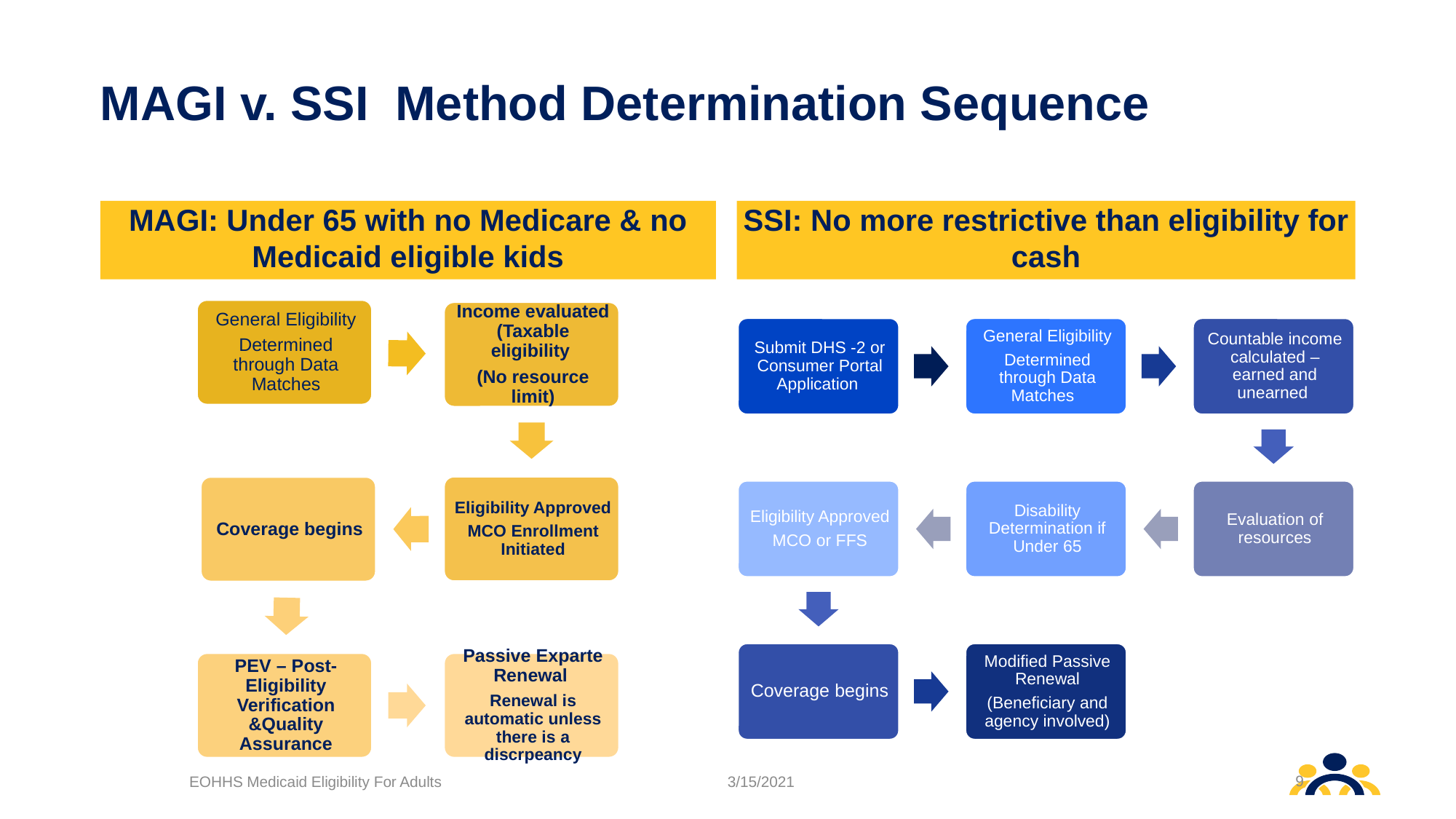

# MAGI v. SSI  Method Determination Sequence
MAGI: Under 65 with no Medicare & no Medicaid eligible kids
SSI: No more restrictive than eligibility for cash
General Eligibility
Determined through Data Matches

Income evaluated (Taxable eligibility
(No resource limit)

Eligibility Approved
MCO Enrollment Initiated

Coverage begins

PEV – Post-Eligibility Verification &Quality Assurance

Passive Exparte Renewal
Renewal is automatic unless there is a discrpeancy
Submit DHS -2 or Consumer Portal Application

General Eligibility
Determined through Data Matches

Countable income calculated – earned and unearned

Evaluation of resources

Disability Determination if Under 65

Eligibility Approved
MCO or FFS

Coverage begins

Modified Passive Renewal
(Beneficiary and agency involved)
9
EOHHS Medicaid Eligibility For Adults
3/15/2021